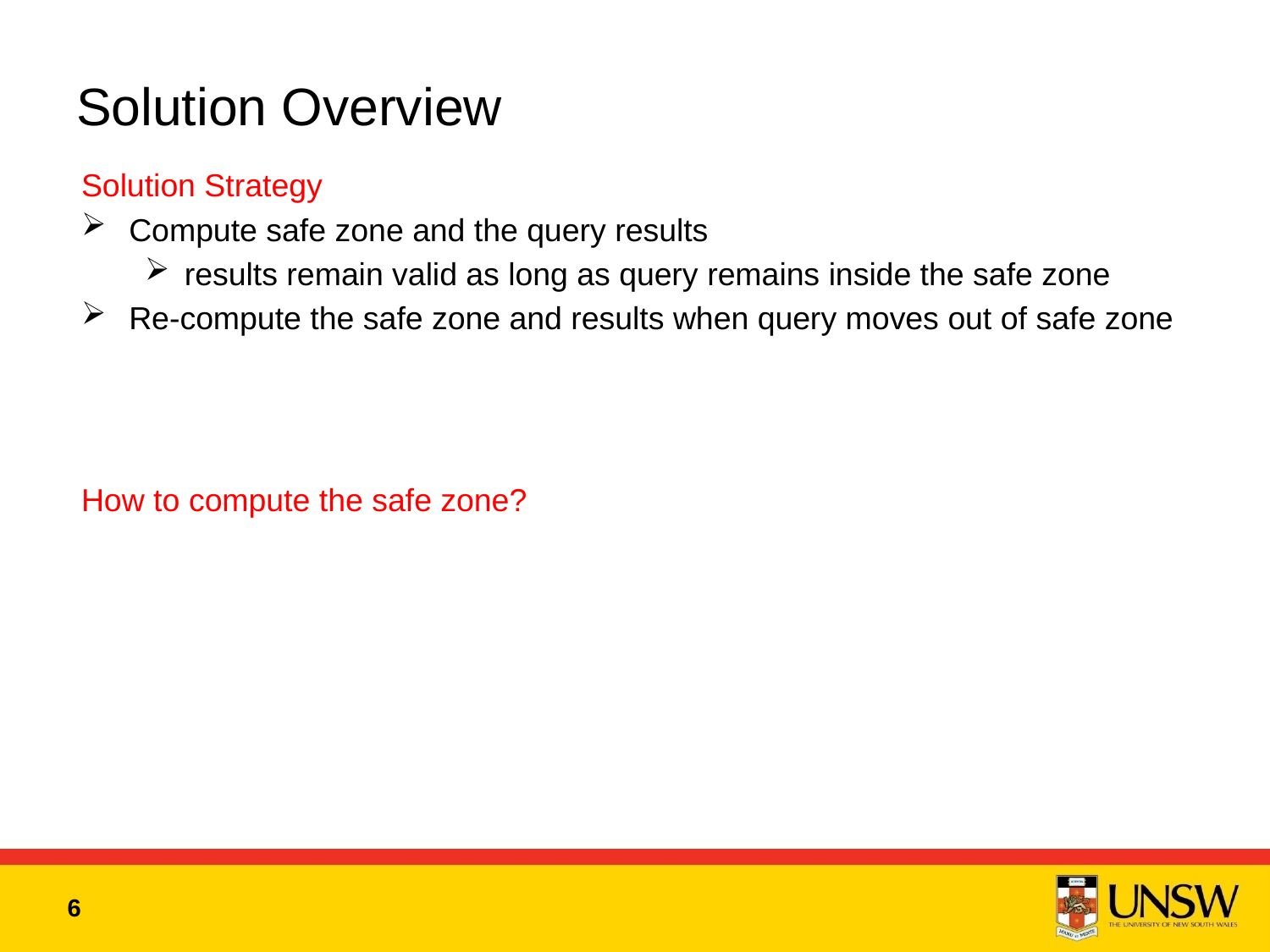

# Solution Overview
Solution Strategy
Compute safe zone and the query results
results remain valid as long as query remains inside the safe zone
Re-compute the safe zone and results when query moves out of safe zone

How to compute the safe zone?